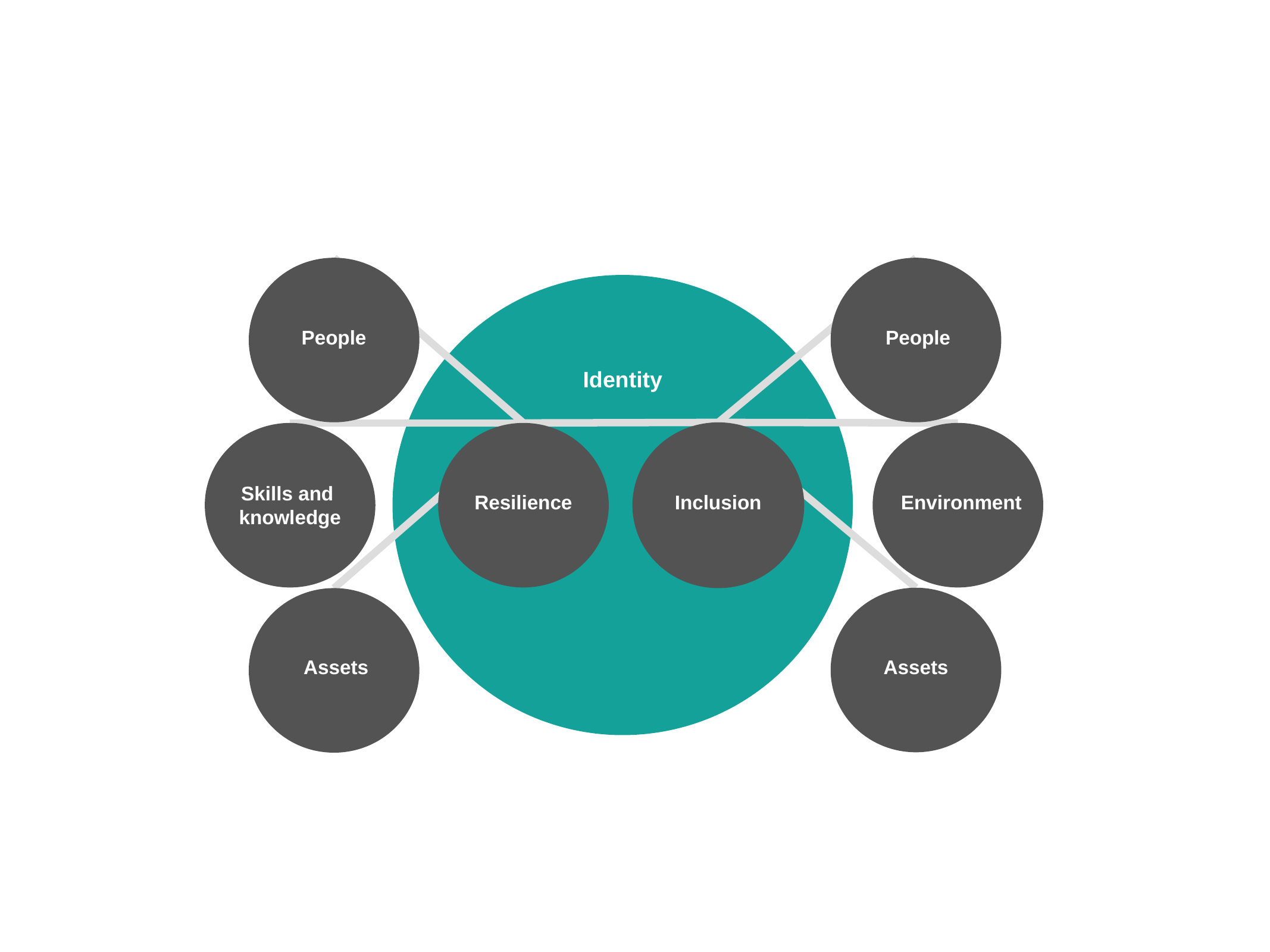

People
People

Identity

Individual
Wealth
Individual
Wealth
Skills and
knowledge
Resilience
Inclusion
Environment

Assets
Assets